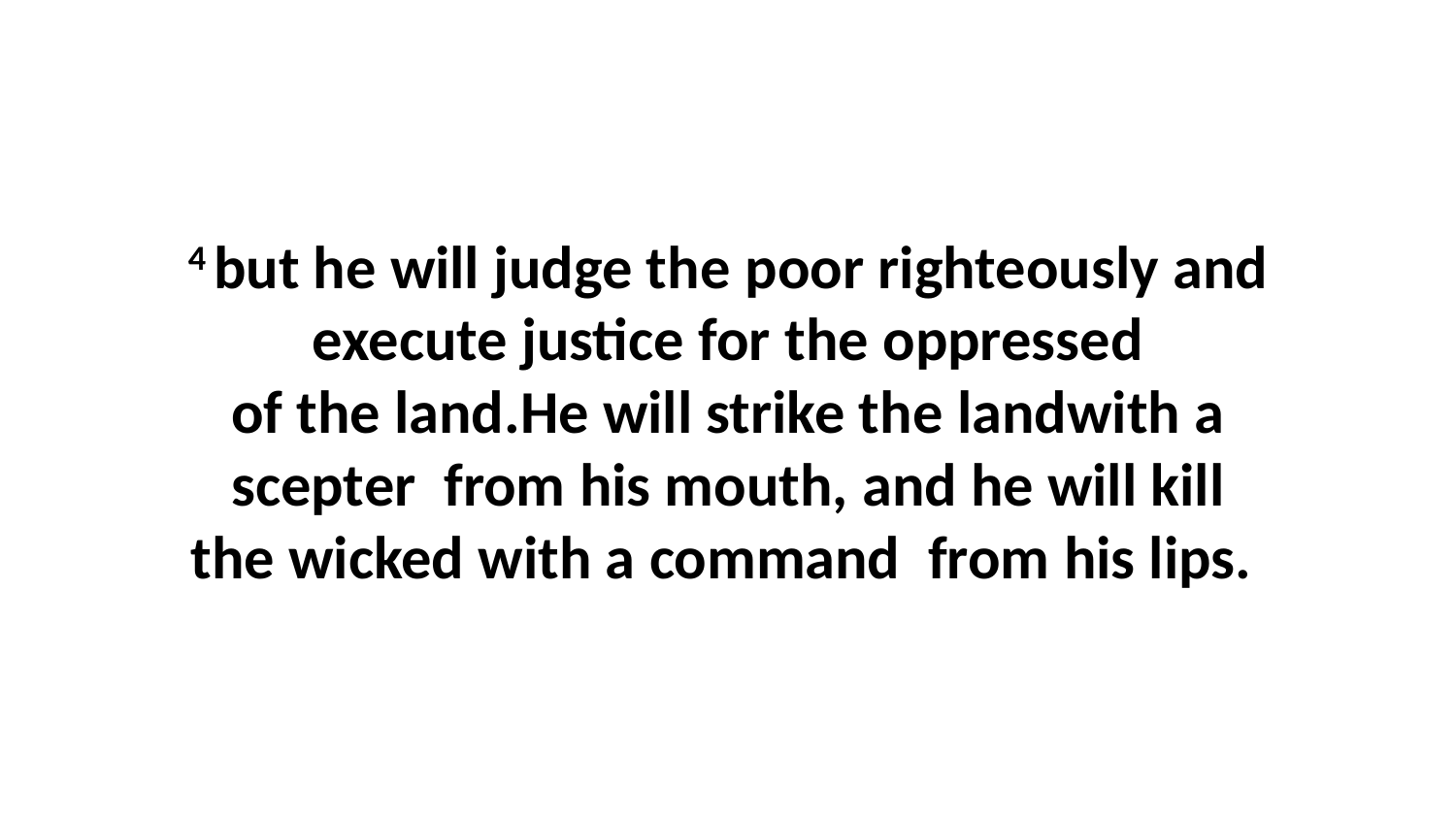

4 but he will judge the poor righteously and execute justice for the oppressed of the land.He will strike the landwith a scepter  from his mouth, and he will kill the wicked with a command  from his lips.